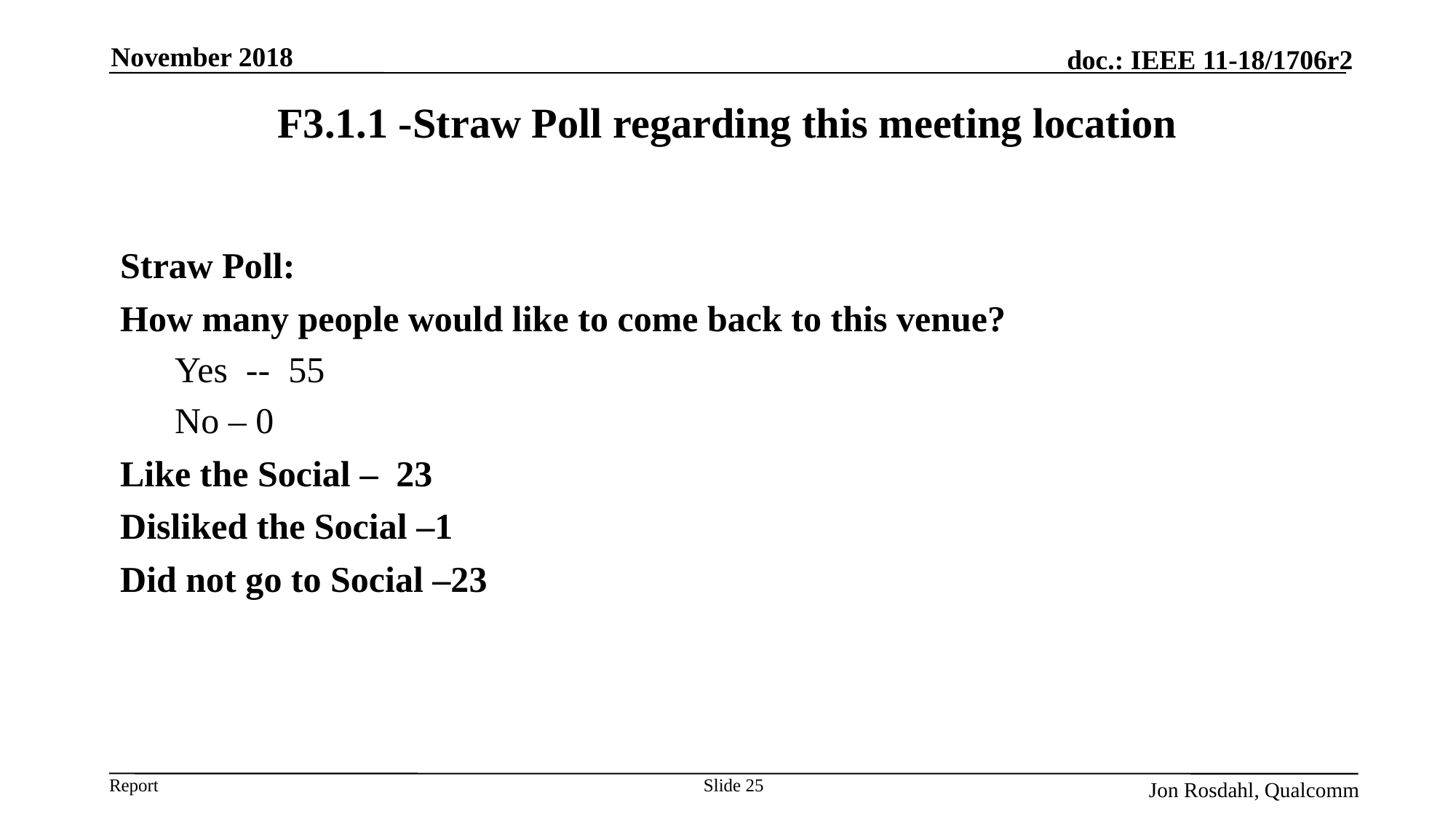

November 2018
# F3.1.1 -Straw Poll regarding this meeting location
Straw Poll:
How many people would like to come back to this venue?
Yes  --  55
No – 0
Like the Social –  23
Disliked the Social –1
Did not go to Social –23
Slide 25
Jon Rosdahl, Qualcomm